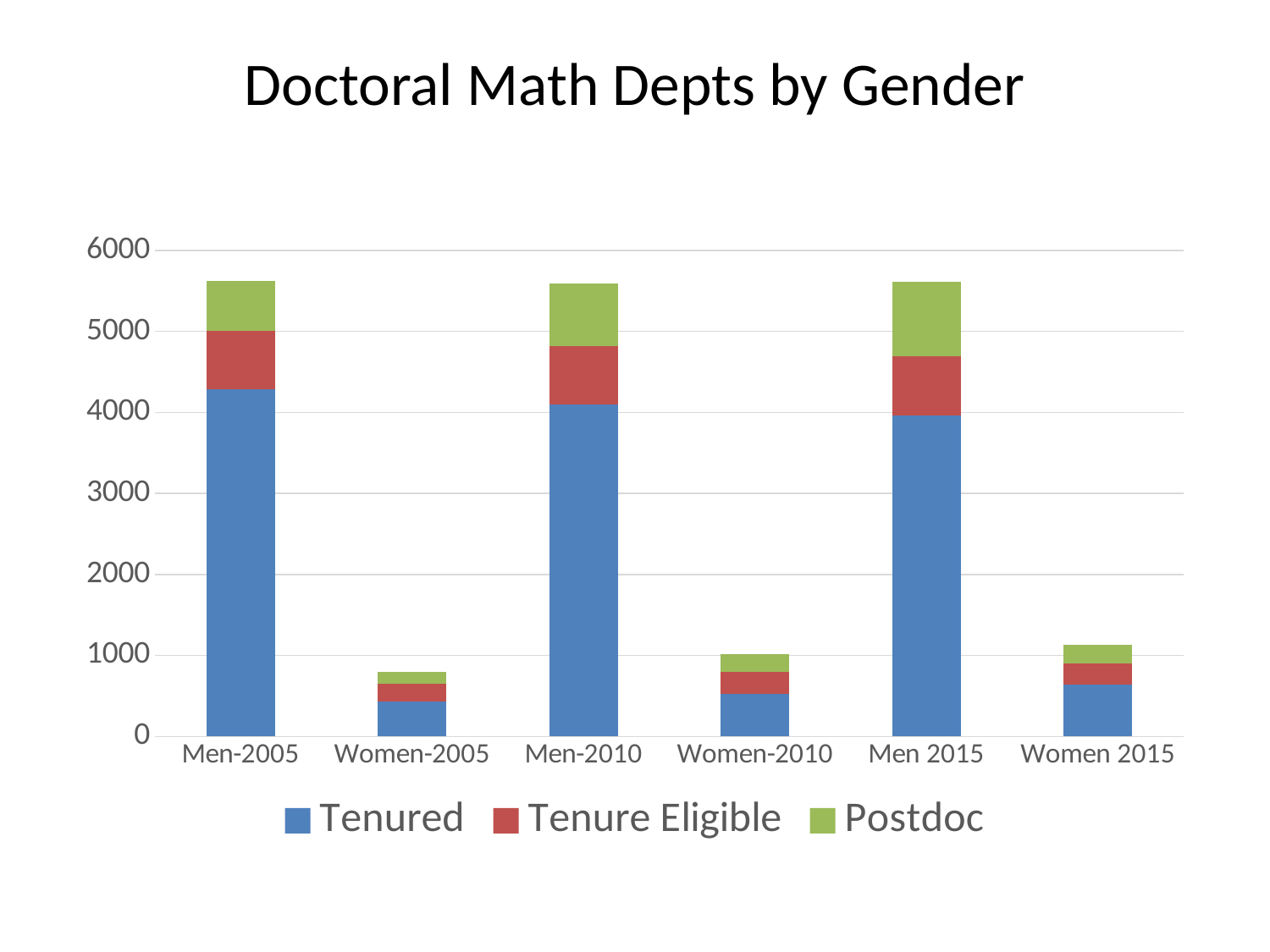

# Doctoral Math Depts by Gender

### Chart

| Category | Tenured | Tenure Eligible | Postdoc |
|---|---|---|---|
| Men-2005 | 4292.0 | 713.0 | 616.0 |
| Women-2005 | 427.0 | 220.0 | 148.0 |
| Men-2010 | 4096.0 | 724.0 | 775.0 |
| Women-2010 | 525.0 | 270.0 | 226.0 |
| Men 2015 | 3958.0 | 739.0 | 916.0 |
| Women 2015 | 637.0 | 260.0 | 234.0 |